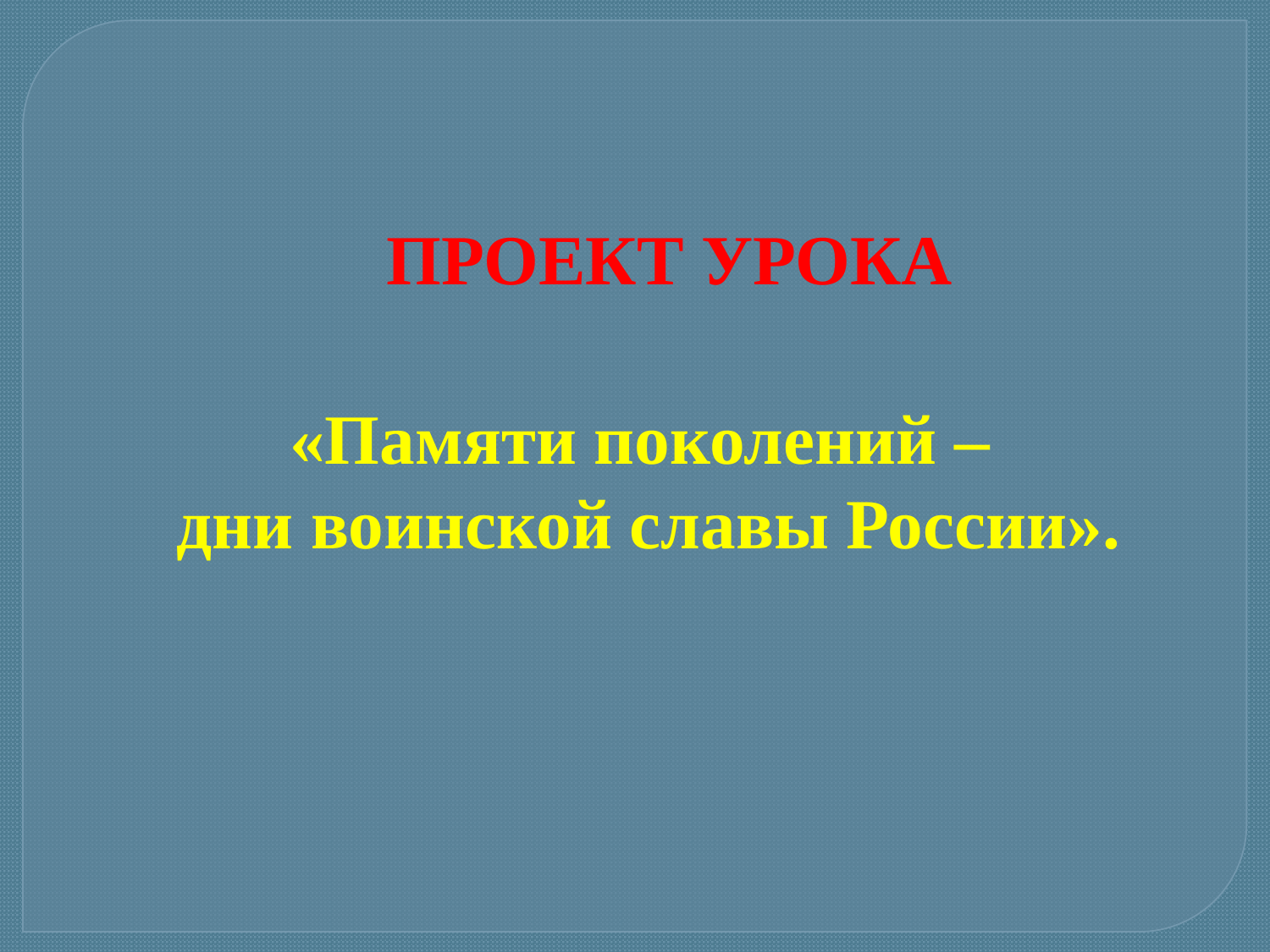

ПРОЕКТ УРОКА
«Памяти поколений –
 дни воинской славы России».